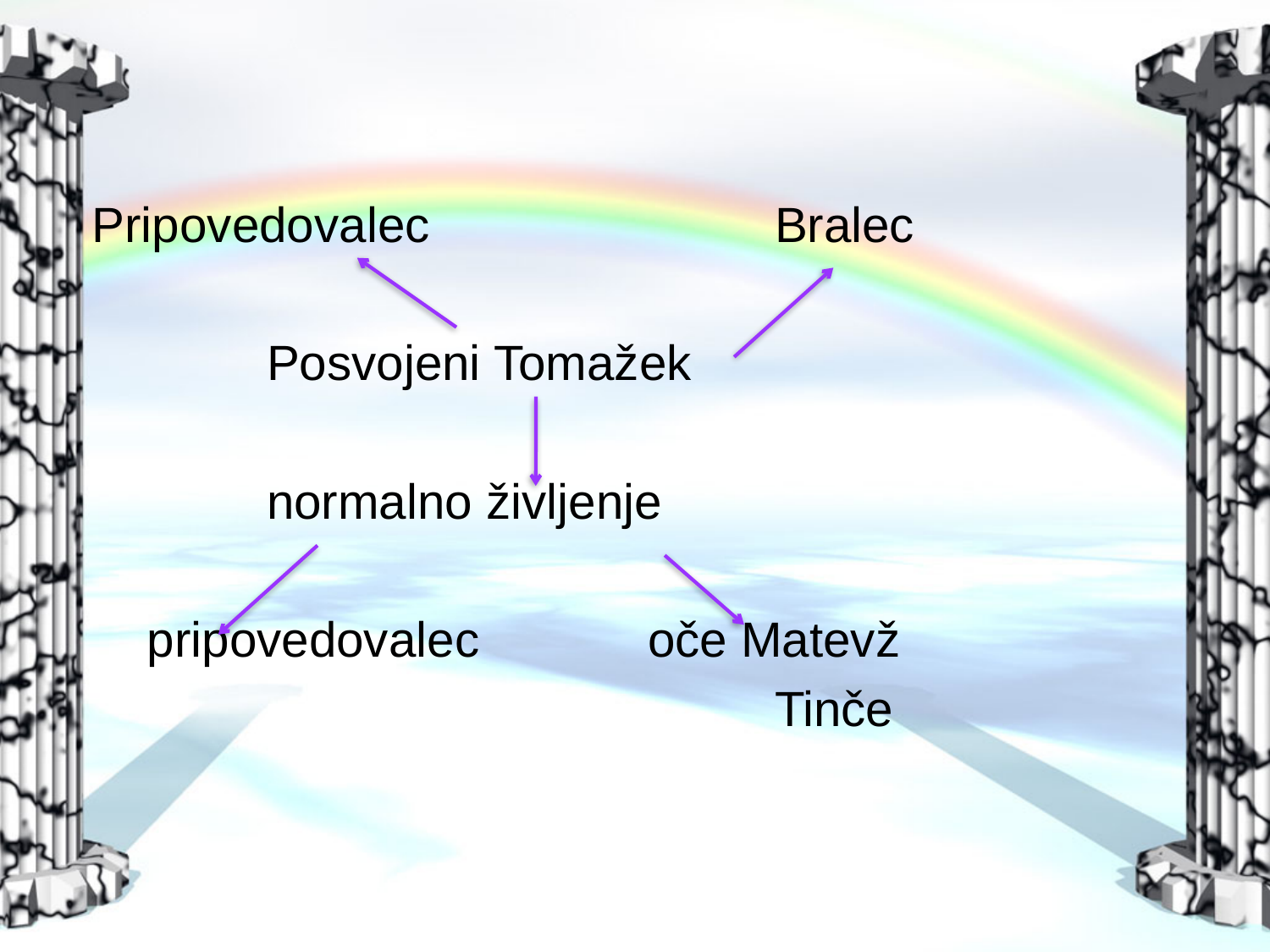

Pripovedovalec 	             	Bralec

	      	Posvojeni Tomažek

	      	normalno življenje

    pripovedovalec 		oče Matevž
						Tinče